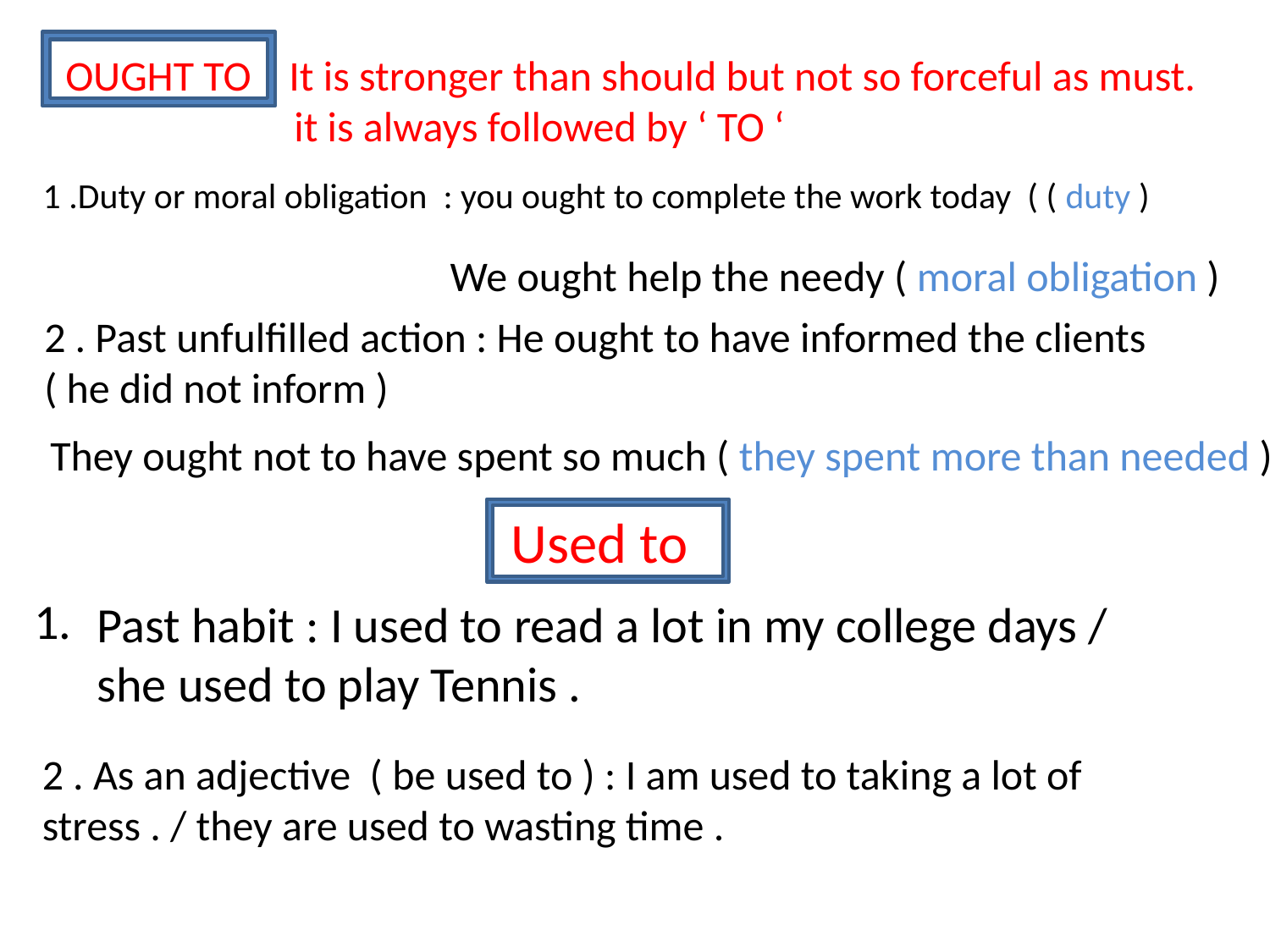

OUGHT TO    It is stronger than should but not so forceful as must.
                        it is always followed by ‘ TO ‘

  1 .Duty or moral obligation  : you ought to complete the work today  ( ( duty )
We ought help the needy ( moral obligation )
2 . Past unfulfilled action : He ought to have informed the clients ( he did not inform )
They ought not to have spent so much ( they spent more than needed )

Used to
1.
Past habit : I used to read a lot in my college days / she used to play Tennis .
2 . As an adjective  ( be used to ) : I am used to taking a lot of stress . / they are used to wasting time .